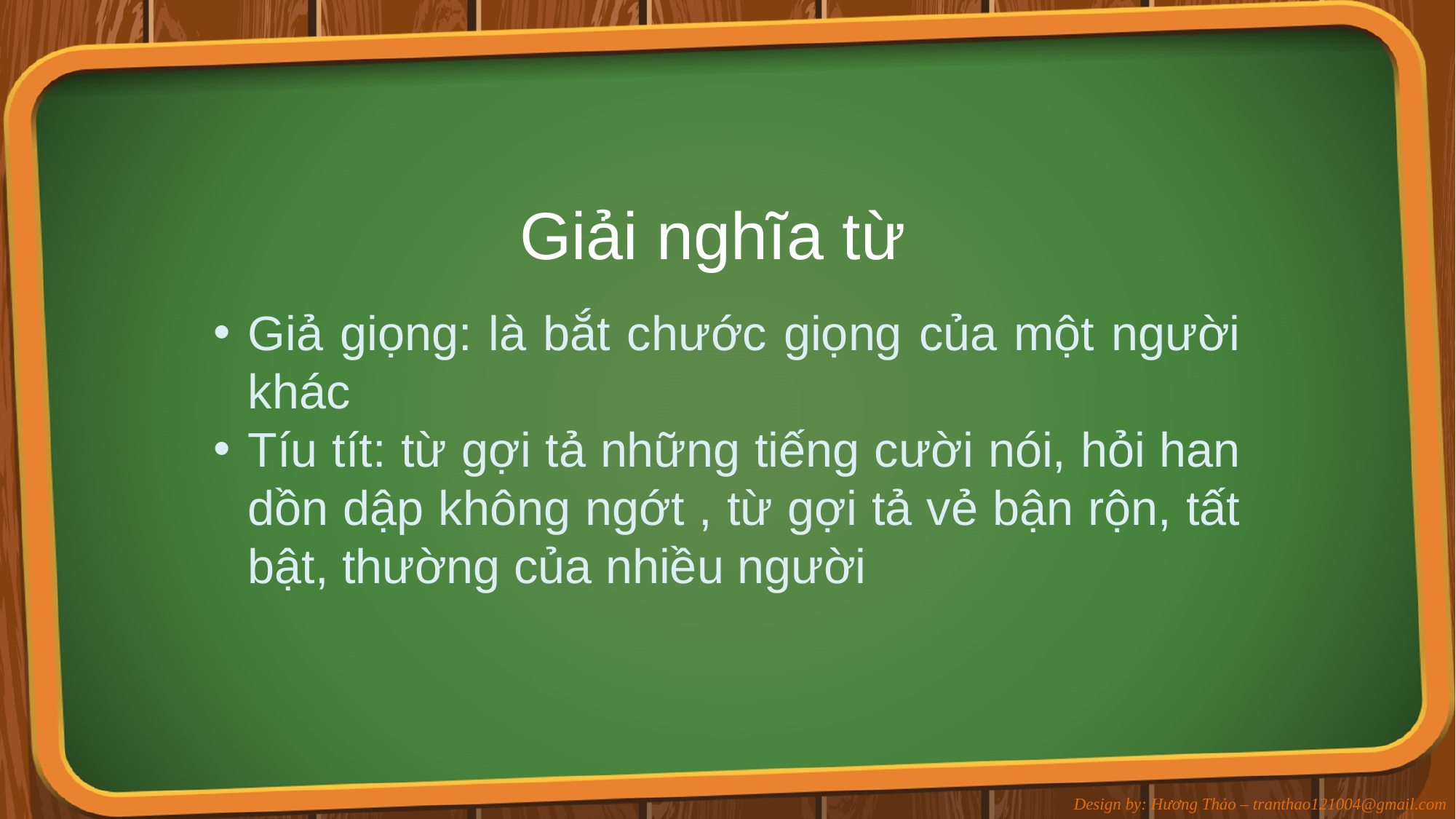

Giải nghĩa từ
Giả giọng: là bắt chước giọng của một người khác
Tíu tít: từ gợi tả những tiếng cười nói, hỏi han dồn dập không ngớt , từ gợi tả vẻ bận rộn, tất bật, thường của nhiều người